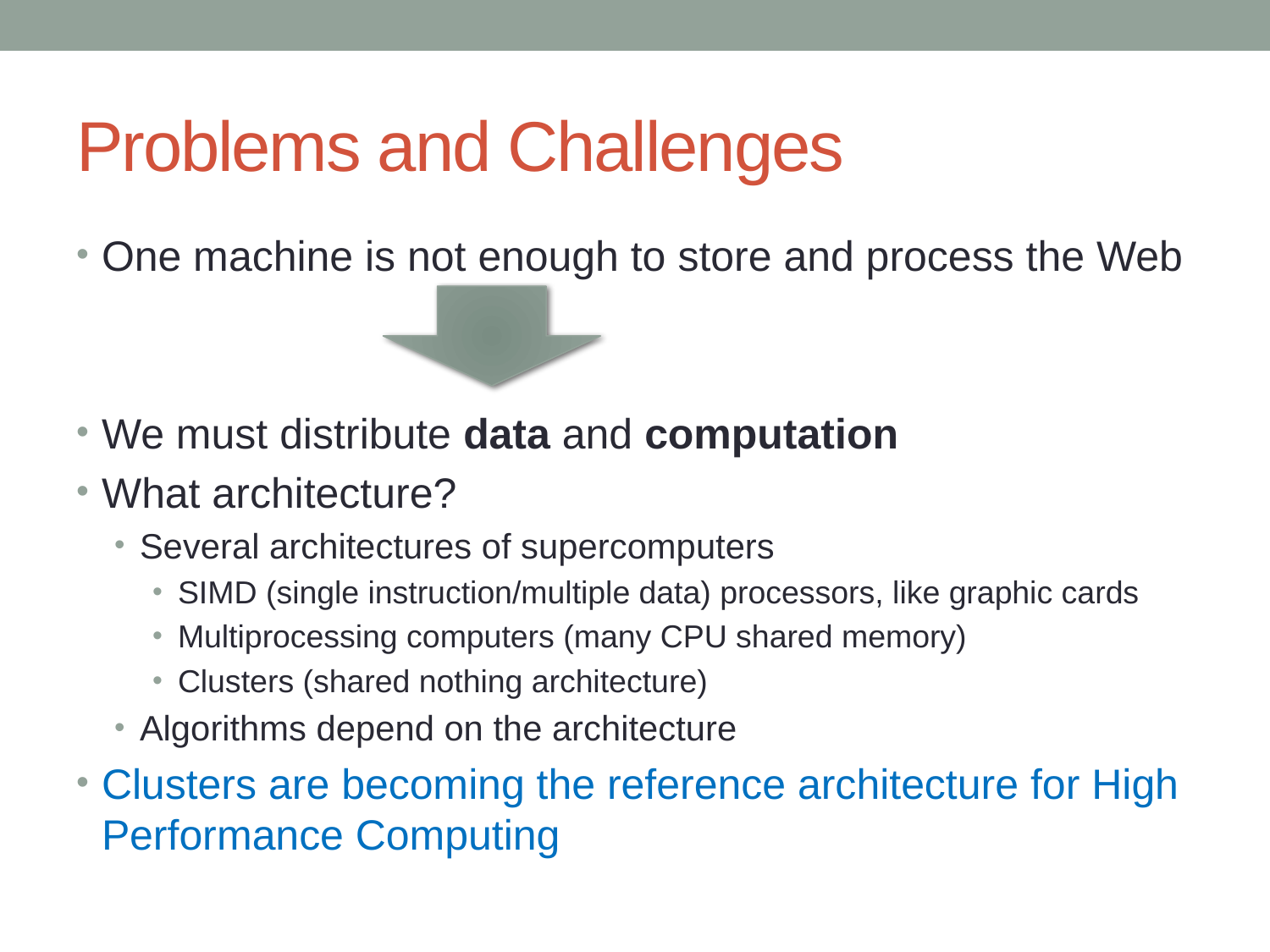

# Problems and Challenges
One machine is not enough to store and process the Web

We must distribute data and computation
What architecture?
Several architectures of supercomputers
SIMD (single instruction/multiple data) processors, like graphic cards
Multiprocessing computers (many CPU shared memory)
Clusters (shared nothing architecture)
Algorithms depend on the architecture
Clusters are becoming the reference architecture for High Performance Computing